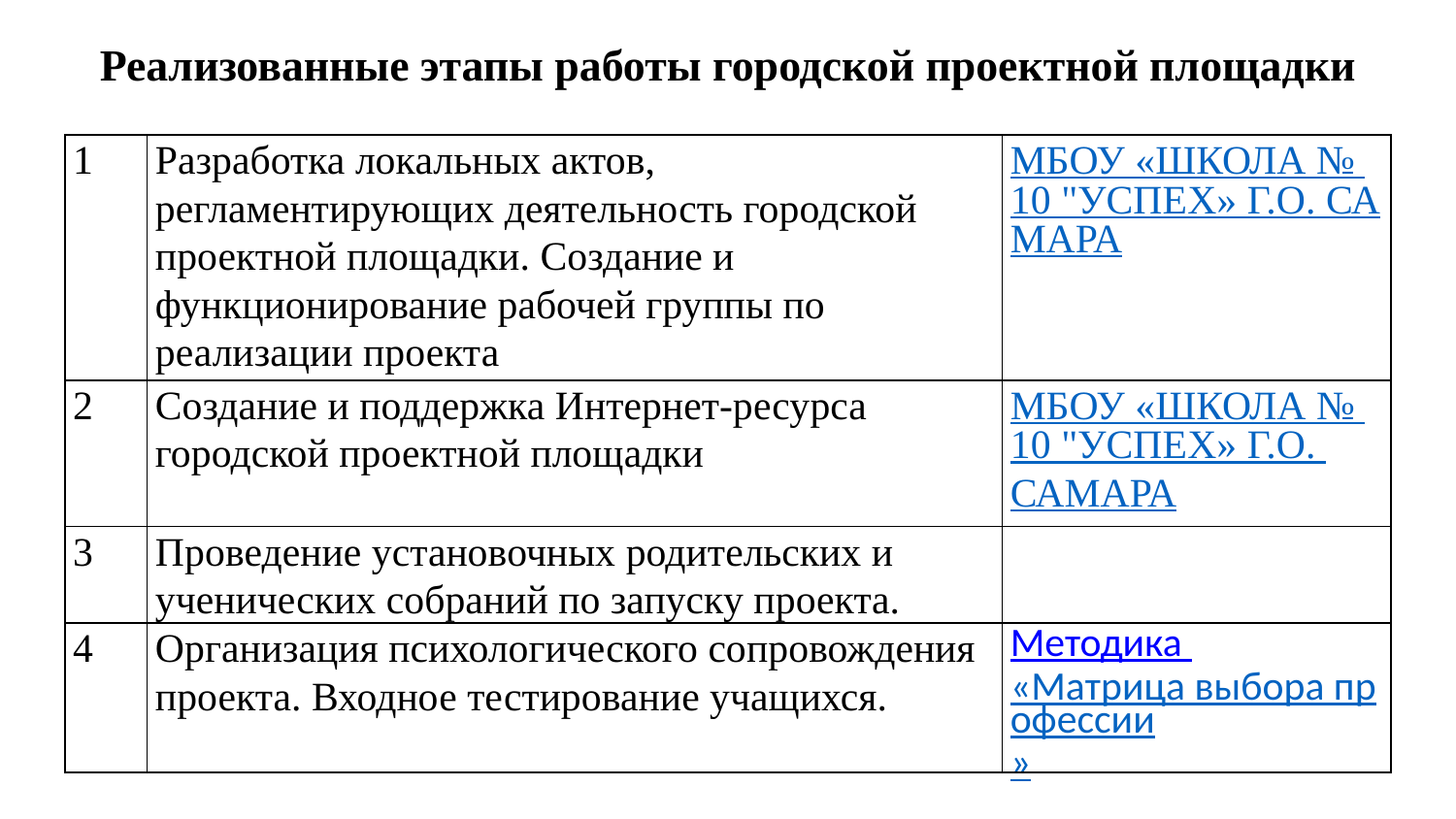

Реализованные этапы работы городской проектной площадки
| 1 | Разработка локальных актов, регламентирующих деятельность городской проектной площадки. Создание и функционирование рабочей группы по реализации проекта | МБОУ «ШКОЛА № 10 "УСПЕХ» Г.О. САМАРА |
| --- | --- | --- |
| 2 | Создание и поддержка Интернет-ресурса городской проектной площадки | МБОУ «ШКОЛА № 10 "УСПЕХ» Г.О. САМАРА |
| 3 | Проведение установочных родительских и ученических собраний по запуску проекта. |  |
| 4 | Организация психологического сопровождения проекта. Входное тестирование учащихся. | Методика «Матрица выбора профессии» |